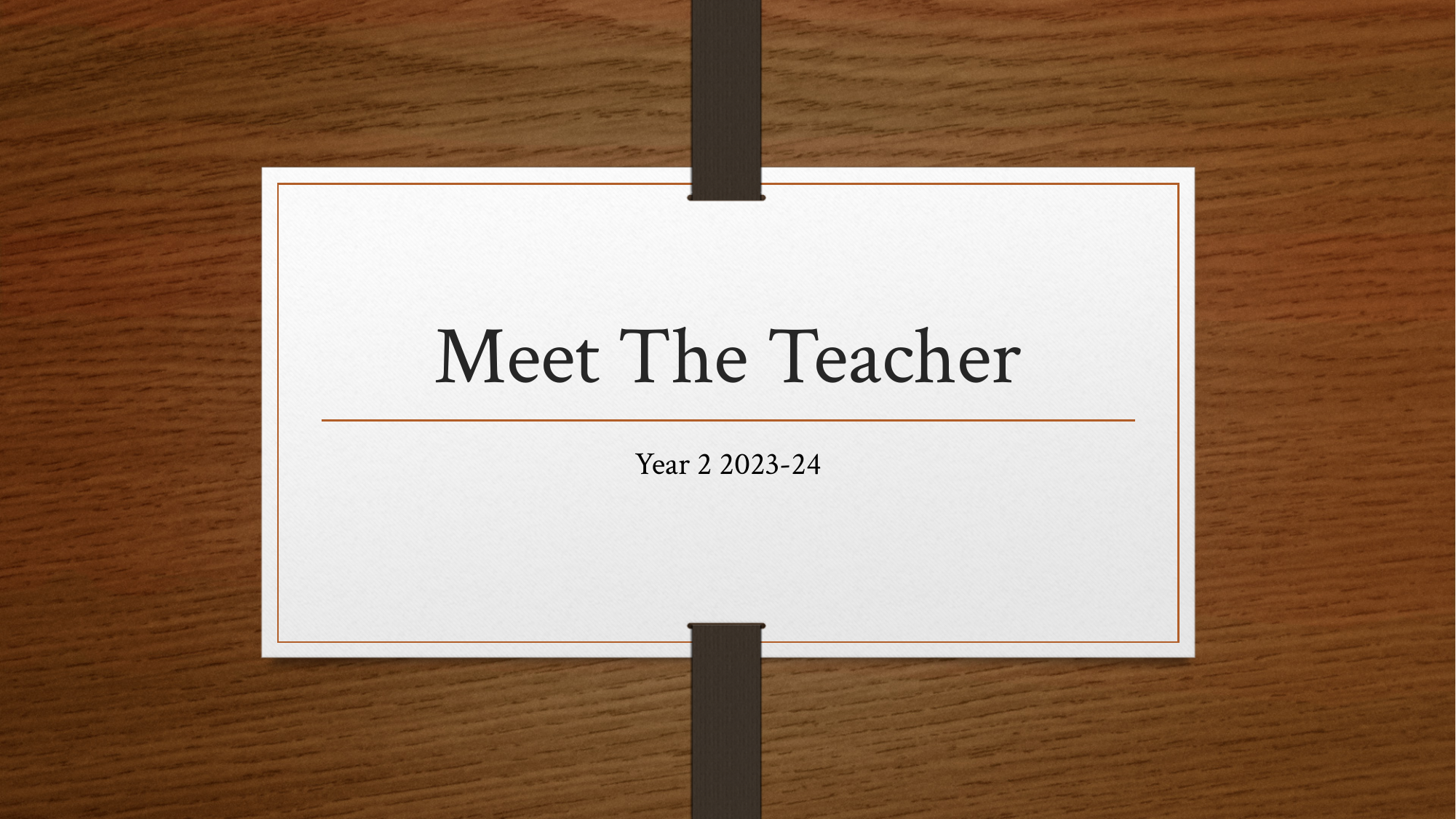

# Meet The Teacher
Year 2 2023-24